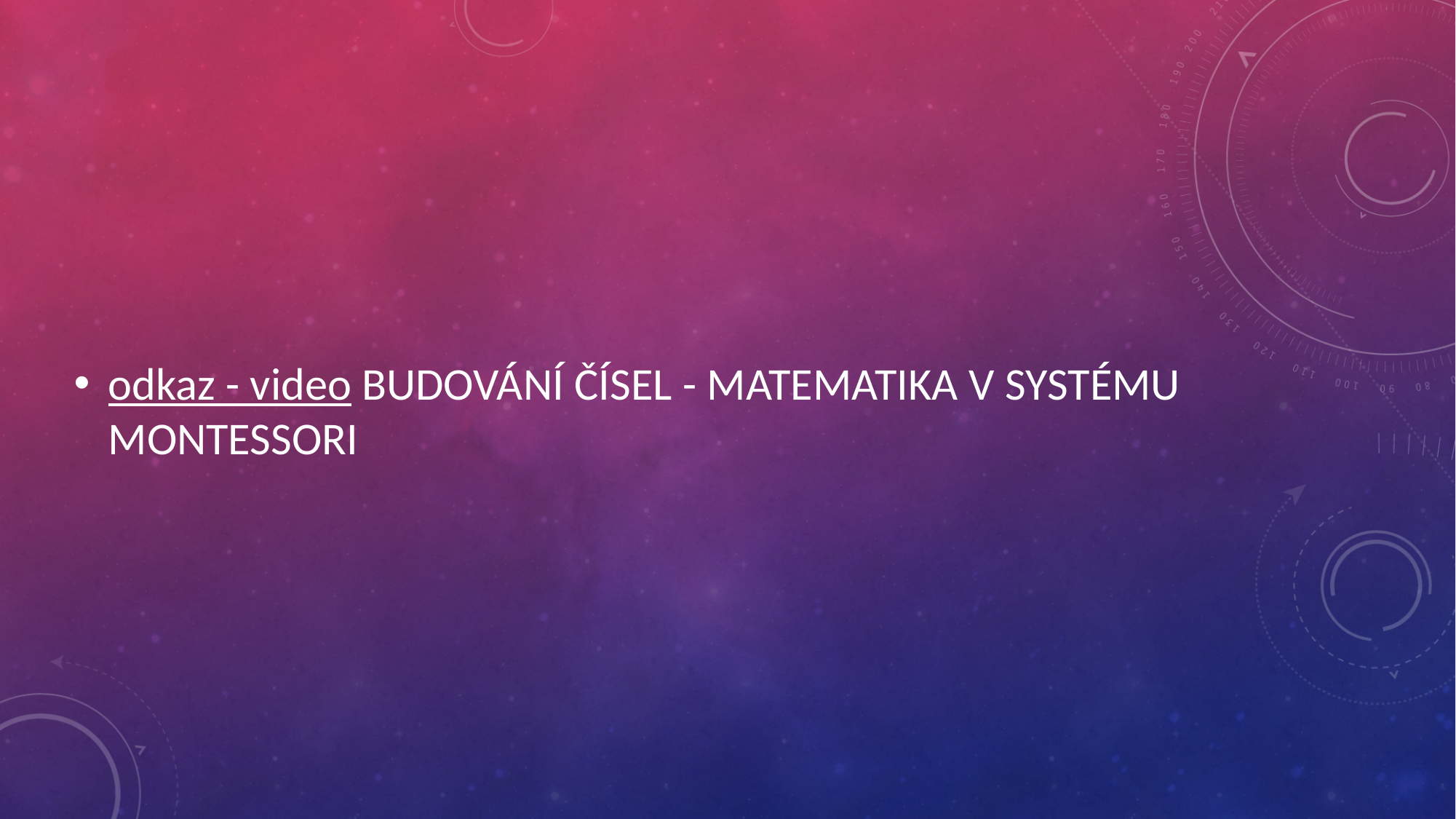

#
odkaz - video BUDOVÁNÍ ČÍSEL - MATEMATIKA V SYSTÉMU MONTESSORI